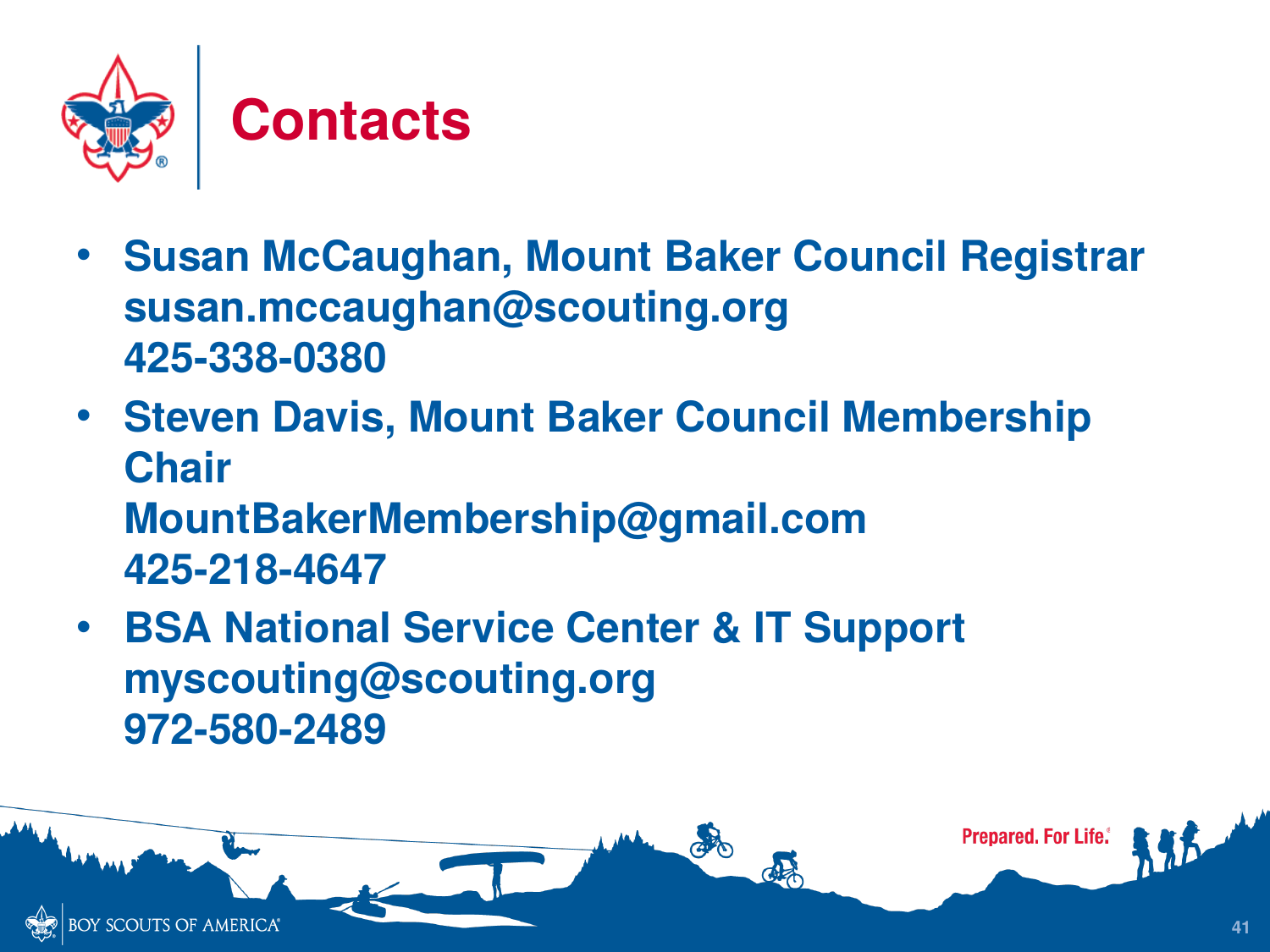

# Contacts
Susan McCaughan, Mount Baker Council Registrar
susan.mccaughan@scouting.org
425-338-0380
Steven Davis, Mount Baker Council Membership Chair
MountBakerMembership@gmail.com
425-218-4647
BSA National Service Center & IT Support
myscouting@scouting.org
972-580-2489

41